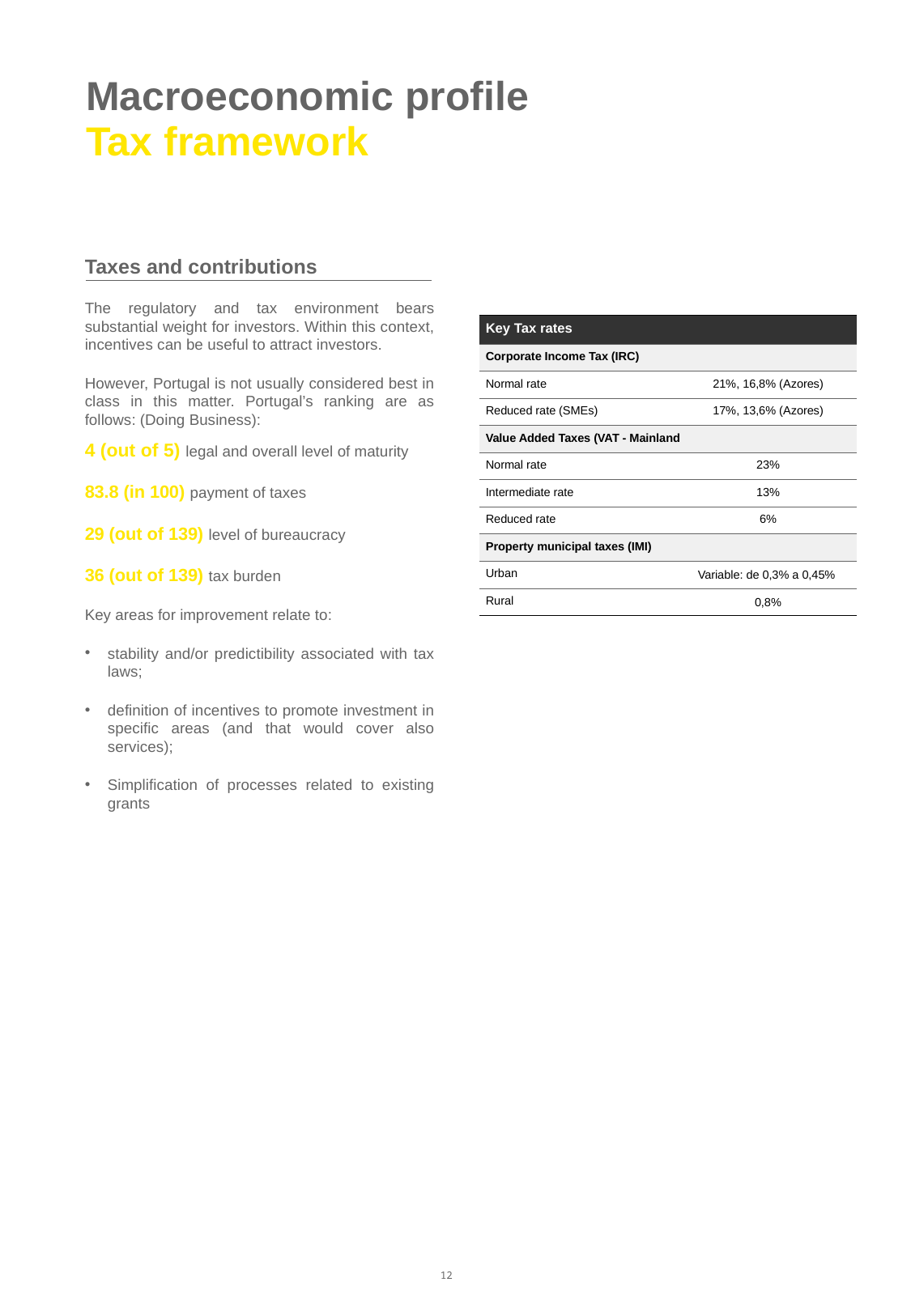

# Macroeconomic profile Tax framework

Taxes and contributions
The regulatory and tax environment bears substantial weight for investors. Within this context, incentives can be useful to attract investors.
However, Portugal is not usually considered best in class in this matter. Portugal’s ranking are as follows: (Doing Business):
4 (out of 5) legal and overall level of maturity
83.8 (in 100) payment of taxes
29 (out of 139) level of bureaucracy
36 (out of 139) tax burden
Key areas for improvement relate to:
stability and/or predictibility associated with tax laws;
definition of incentives to promote investment in specific areas (and that would cover also services);
Simplification of processes related to existing grants

| Key Tax rates |  |  |
| --- | --- | --- |
| Corporate Income Tax (IRC) |  |  |
| Normal rate | 21%, 16,8% (Azores) |  |
| Reduced rate (SMEs) | 17%, 13,6% (Azores) |  |
| Value Added Taxes (VAT - Mainland |  |  |
| Normal rate | 23% |  |
| Intermediate rate | 13% |  |
| Reduced rate | 6% |  |
| Property municipal taxes (IMI) |  |  |
| Urban | Variable: de 0,3% a 0,45% |  |
| Rural | 0,8% |  |
12